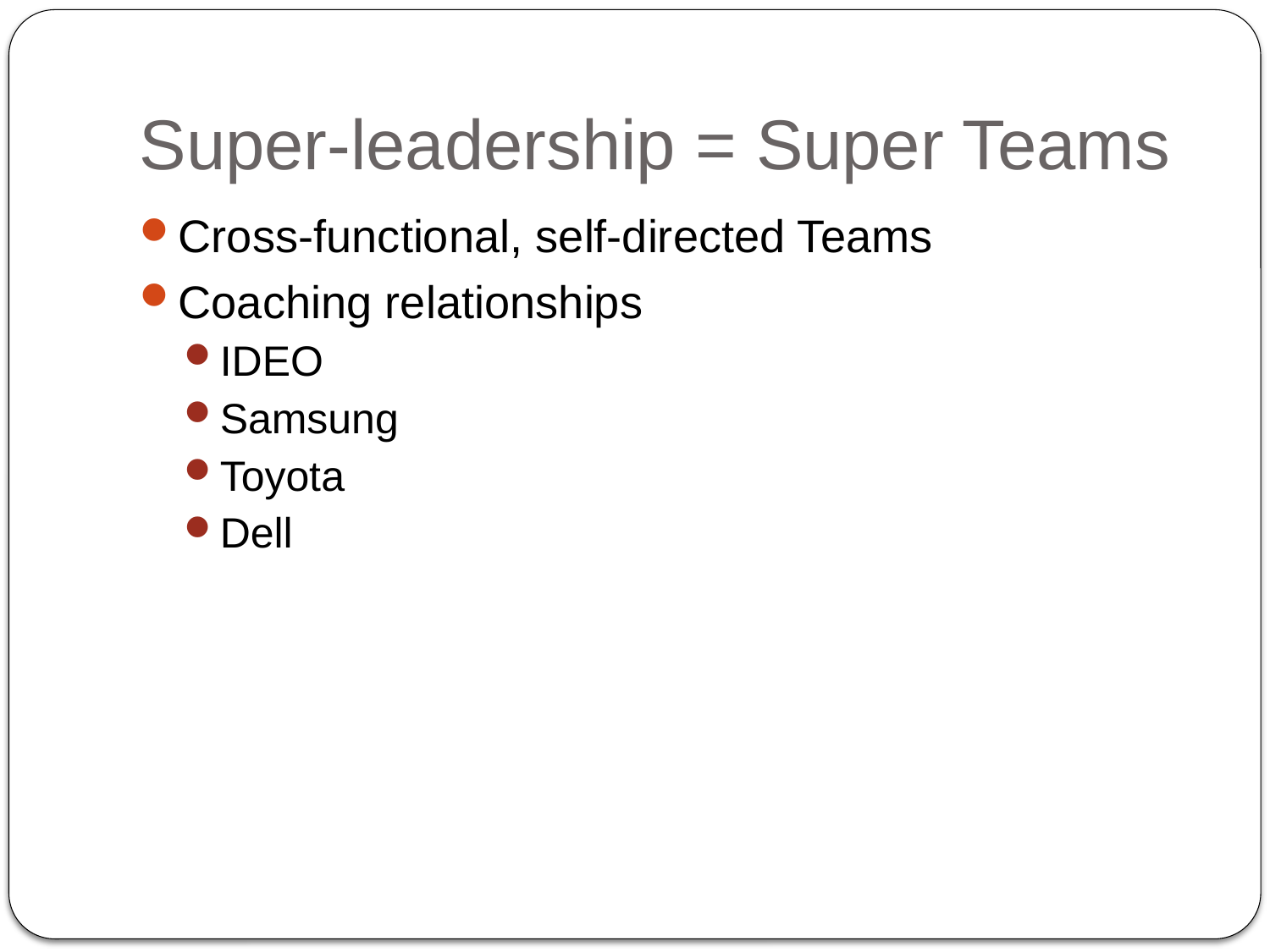

# Super-leadership = Super Teams
Cross-functional, self-directed Teams
Coaching relationships
IDEO
Samsung
Toyota
Dell